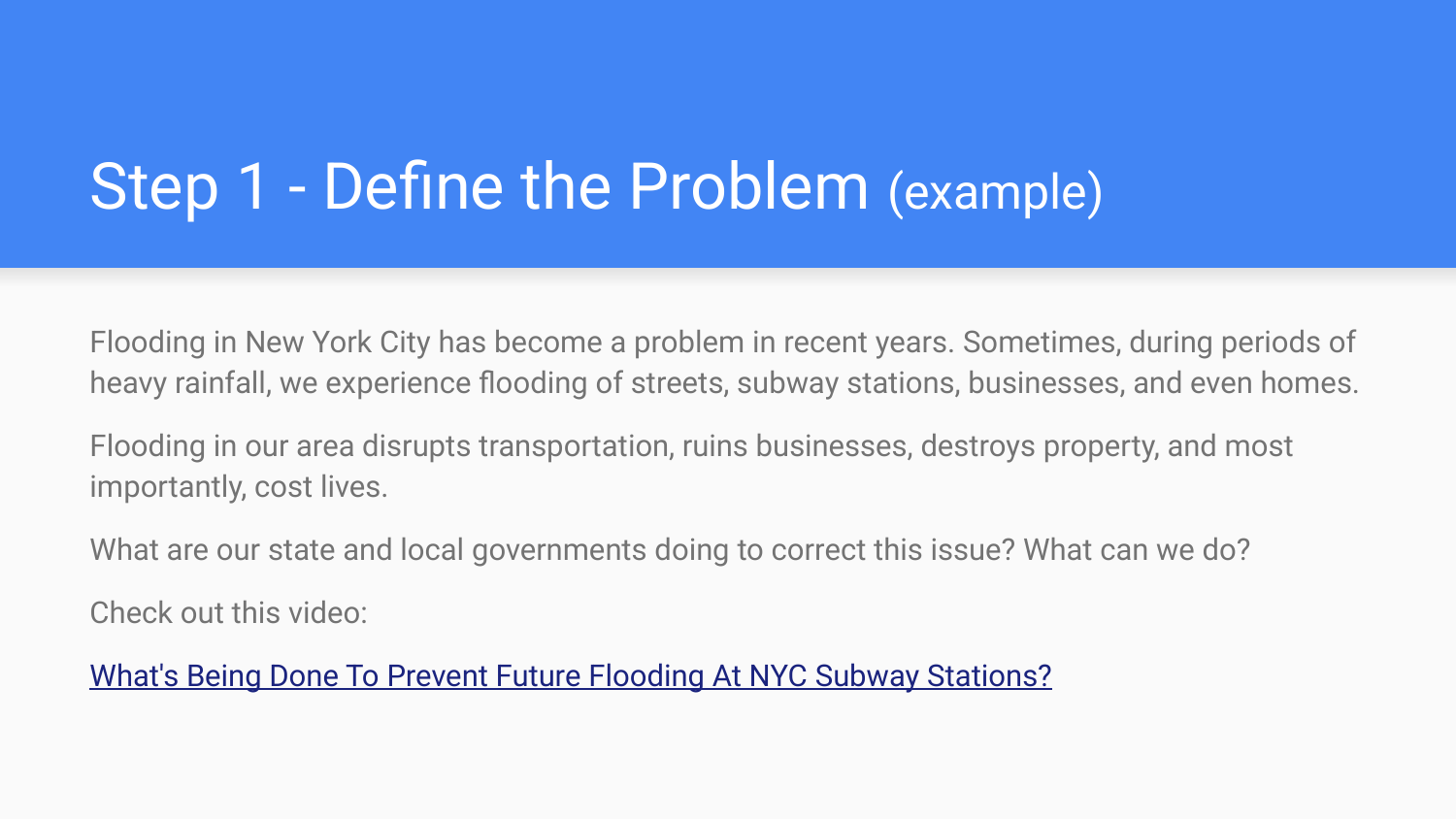

# Step 1 - Define the Problem (example)
Flooding in New York City has become a problem in recent years. Sometimes, during periods of heavy rainfall, we experience flooding of streets, subway stations, businesses, and even homes.
Flooding in our area disrupts transportation, ruins businesses, destroys property, and most importantly, cost lives.
What are our state and local governments doing to correct this issue? What can we do?
Check out this video:
What's Being Done To Prevent Future Flooding At NYC Subway Stations?